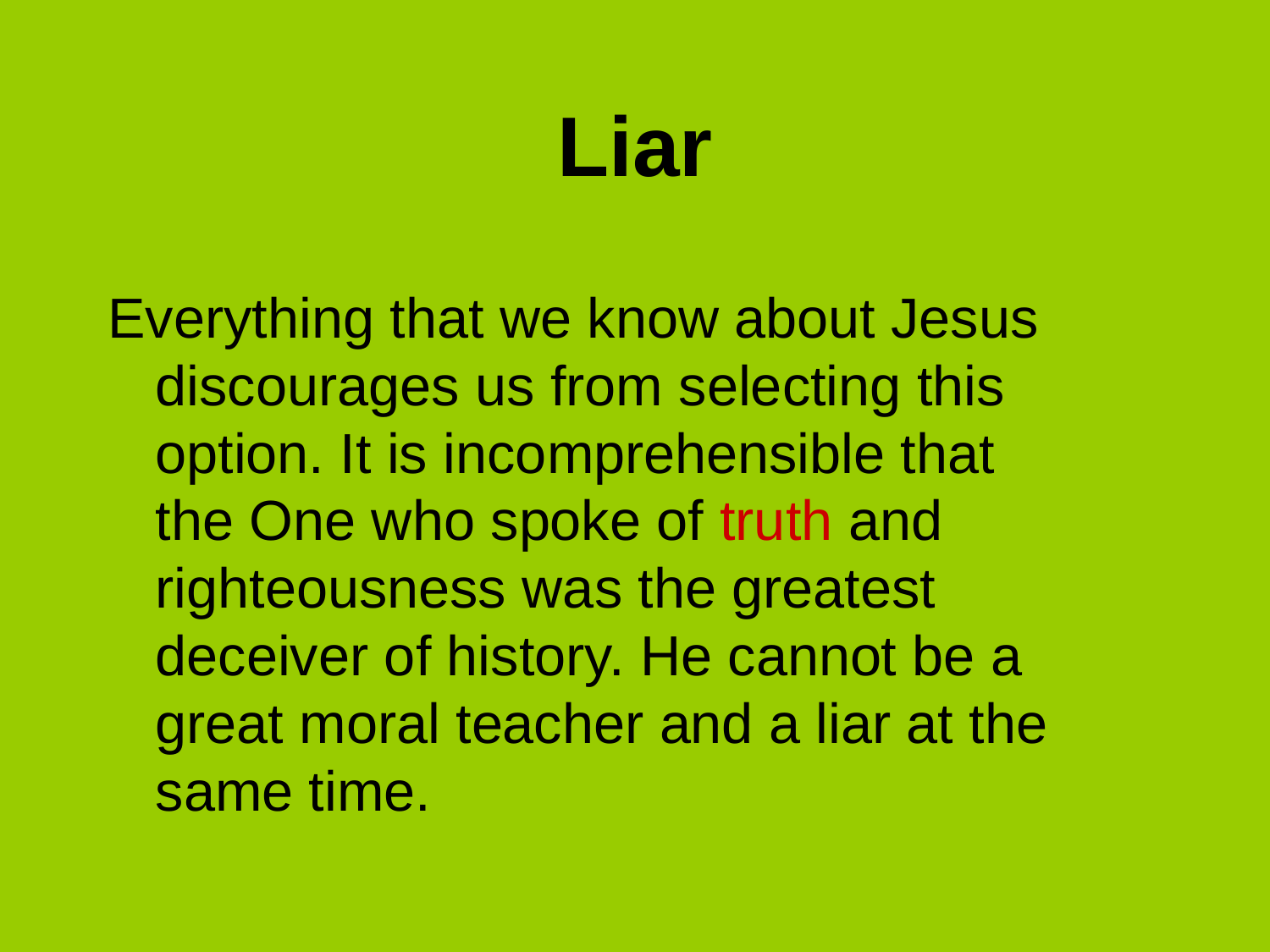

# Liar
Everything that we know about Jesus discourages us from selecting this option. It is incomprehensible that      the One who spoke of truth and righteousness was the greatest deceiver of history. He cannot be a great moral teacher and a liar at the same time.